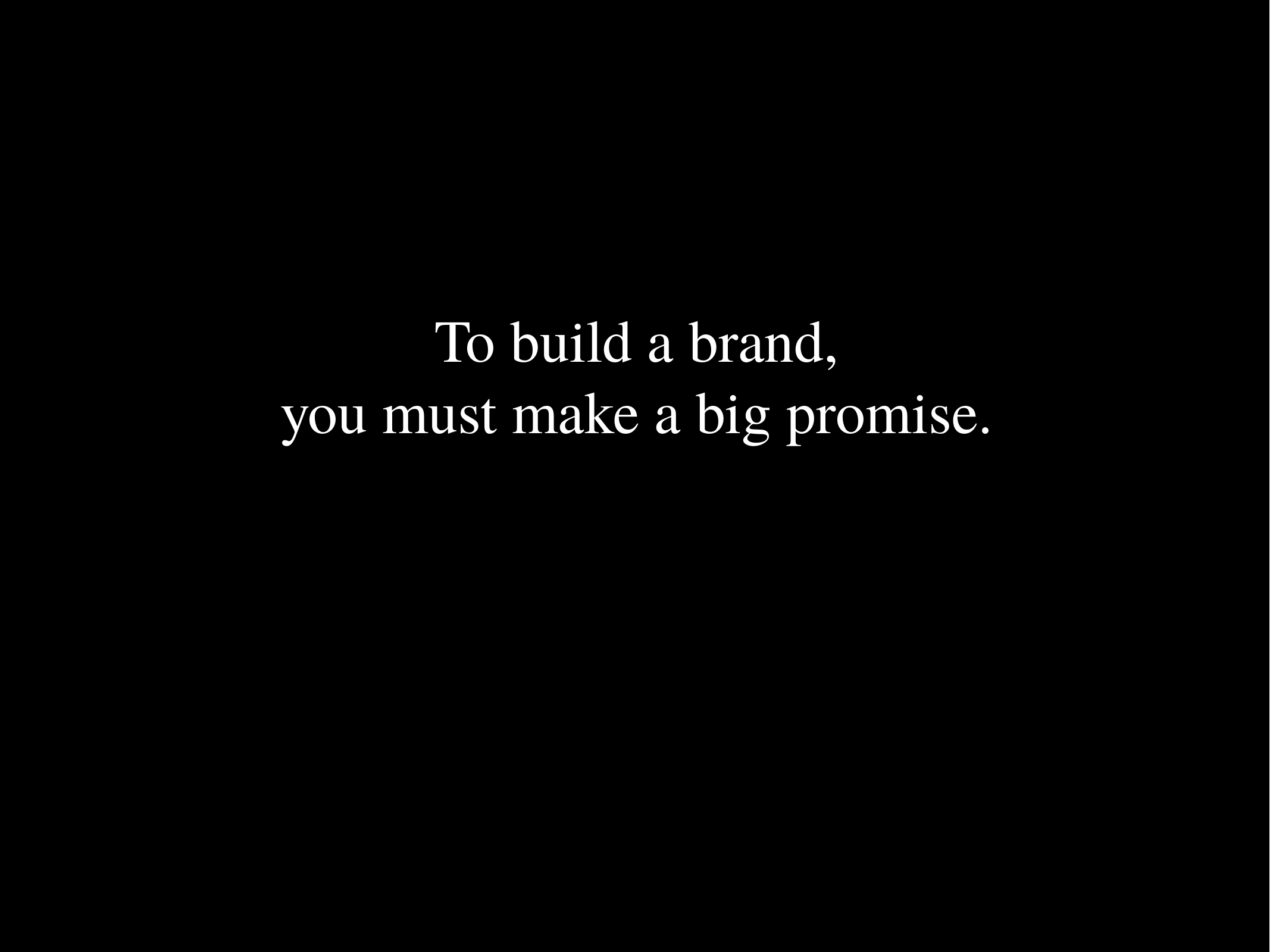

To build a brand,
you must make a big promise.
It must be true.
It must be memorable.
It must matter.